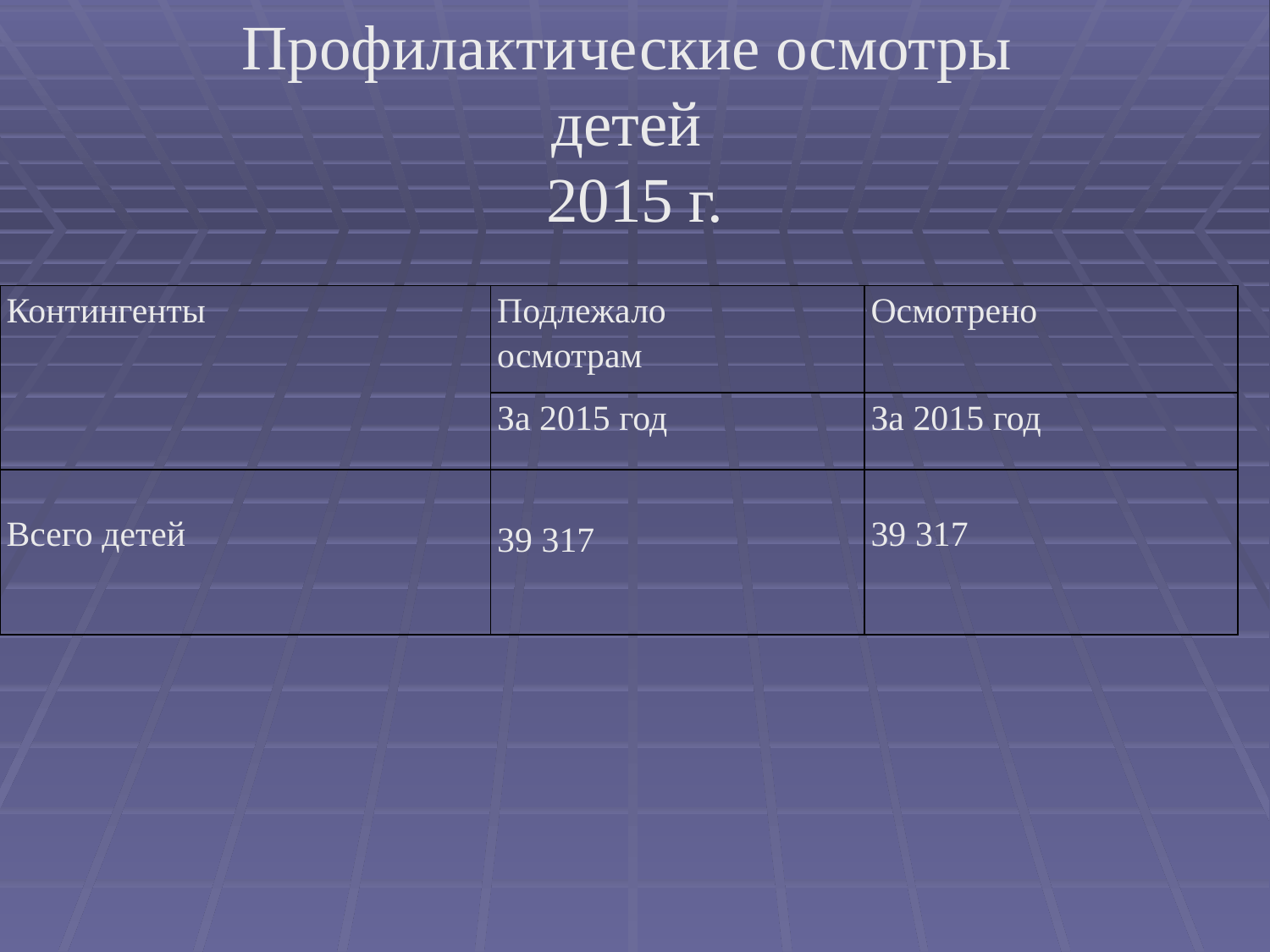

Профилактические осмотры
детей
2015 г.
| Контингенты | Подлежало осмотрам | Осмотрено |
| --- | --- | --- |
|  | За 2015 год | За 2015 год |
| Всего детей | 39 317 | 39 317 |